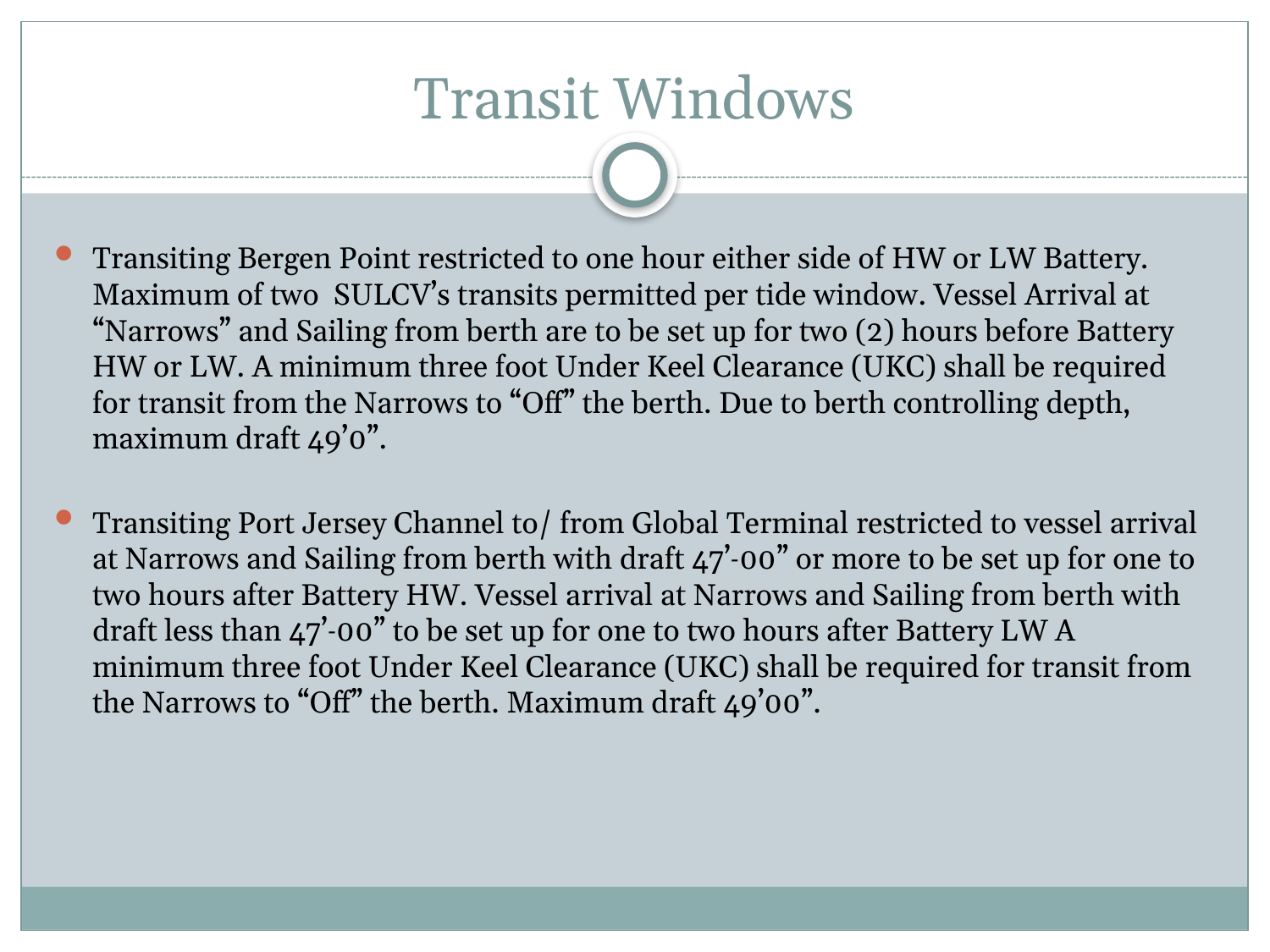

# Transit Windows
Transiting Bergen Point restricted to one hour either side of HW or LW Battery. Maximum of two  SULCV’s transits permitted per tide window. Vessel Arrival at “Narrows” and Sailing from berth are to be set up for two (2) hours before Battery HW or LW. A minimum three foot Under Keel Clearance (UKC) shall be required for transit from the Narrows to “Off” the berth. Due to berth controlling depth, maximum draft 49’0”.

Transiting Port Jersey Channel to/ from Global Terminal restricted to vessel arrival at Narrows and Sailing from berth with draft 47’‐00” or more to be set up for one to two hours after Battery HW. Vessel arrival at Narrows and Sailing from berth with draft less than 47’‐00” to be set up for one to two hours after Battery LW A minimum three foot Under Keel Clearance (UKC) shall be required for transit from the Narrows to “Off” the berth. Maximum draft 49’00”.